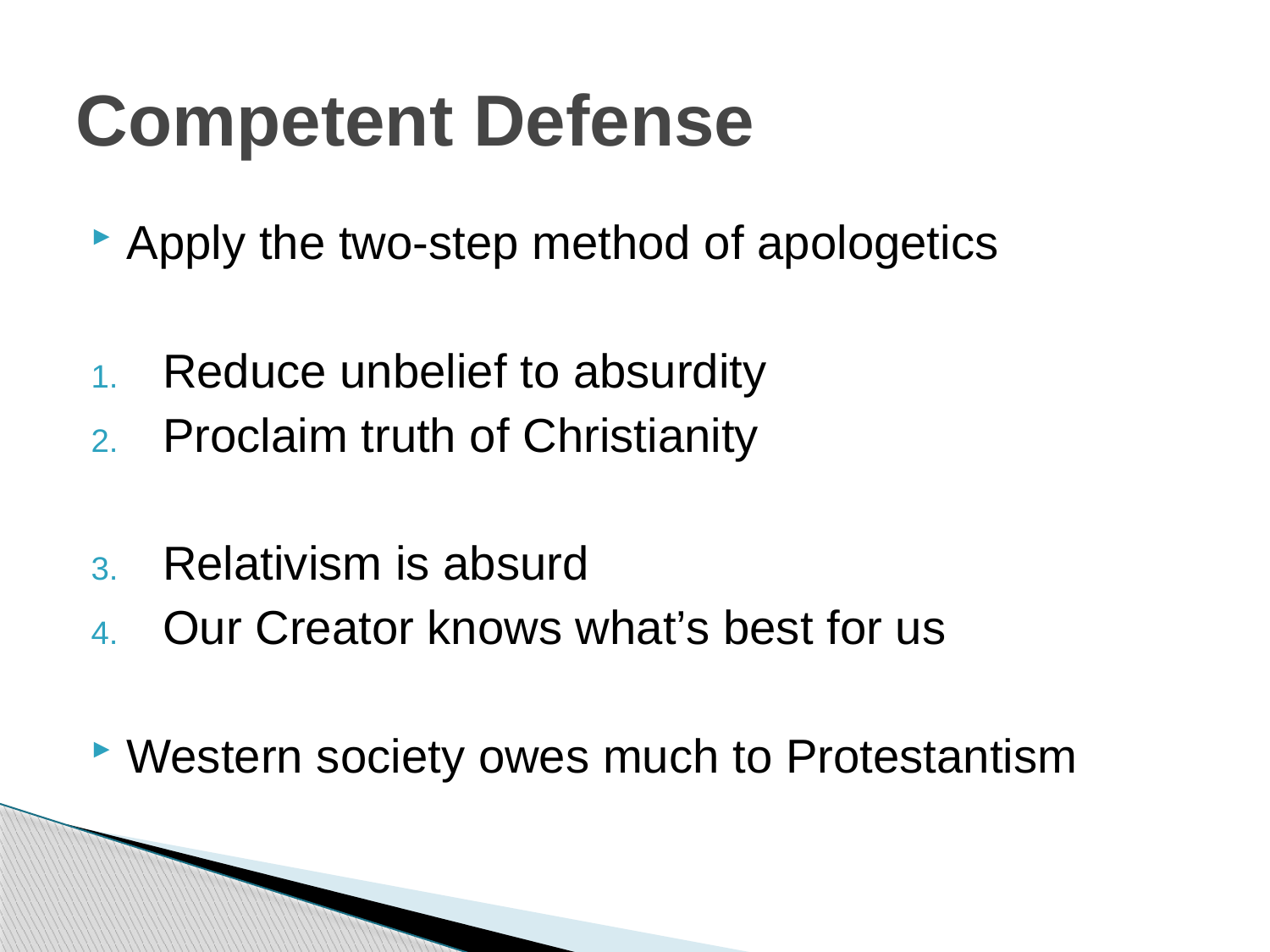

# Competent Defense
Apply the two-step method of apologetics

Reduce unbelief to absurdity
Proclaim truth of Christianity

Relativism is absurd
Our Creator knows what’s best for us

Western society owes much to Protestantism